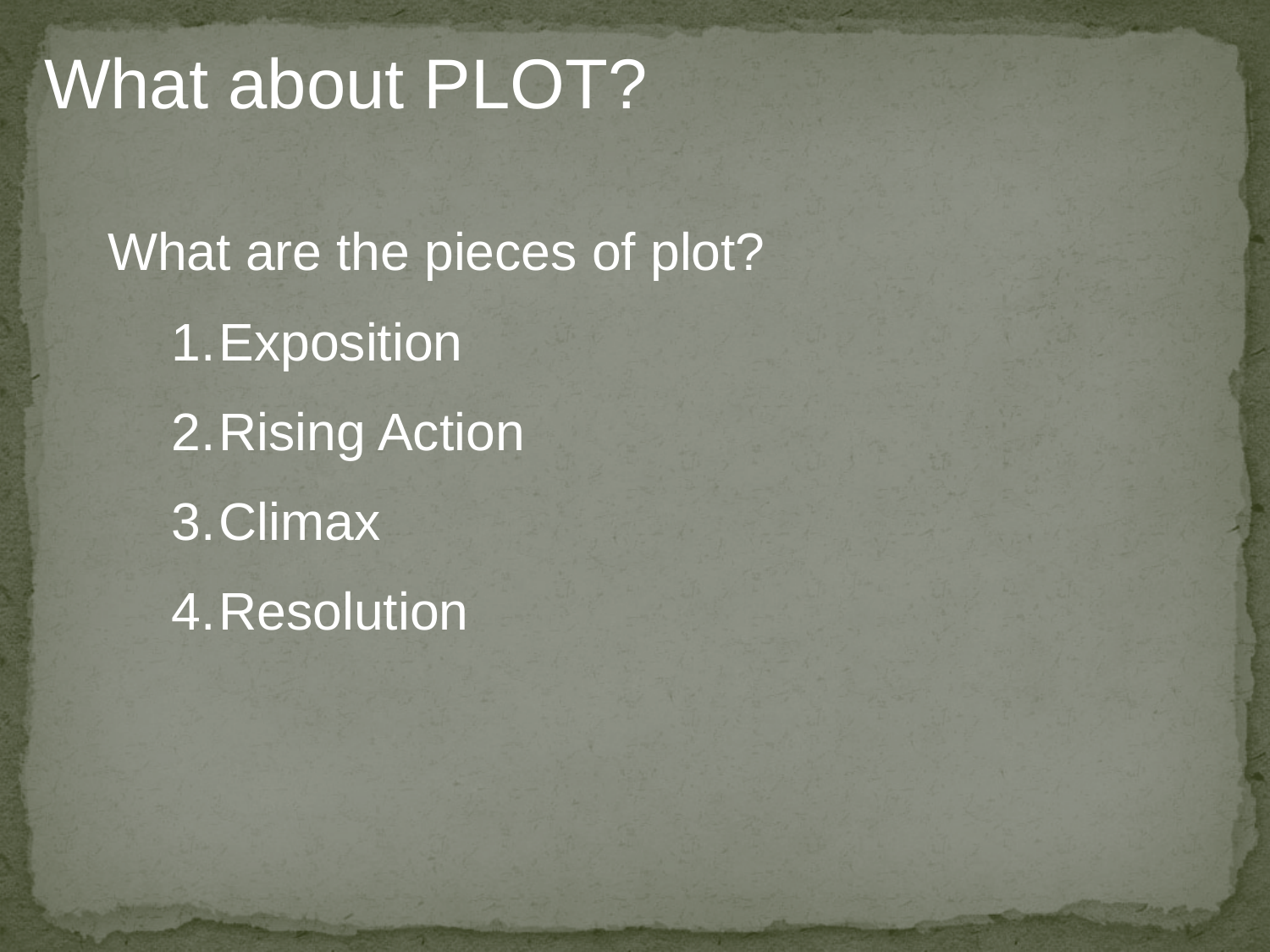

What about PLOT?
What are the pieces of plot?
Exposition
Rising Action
Climax
Resolution